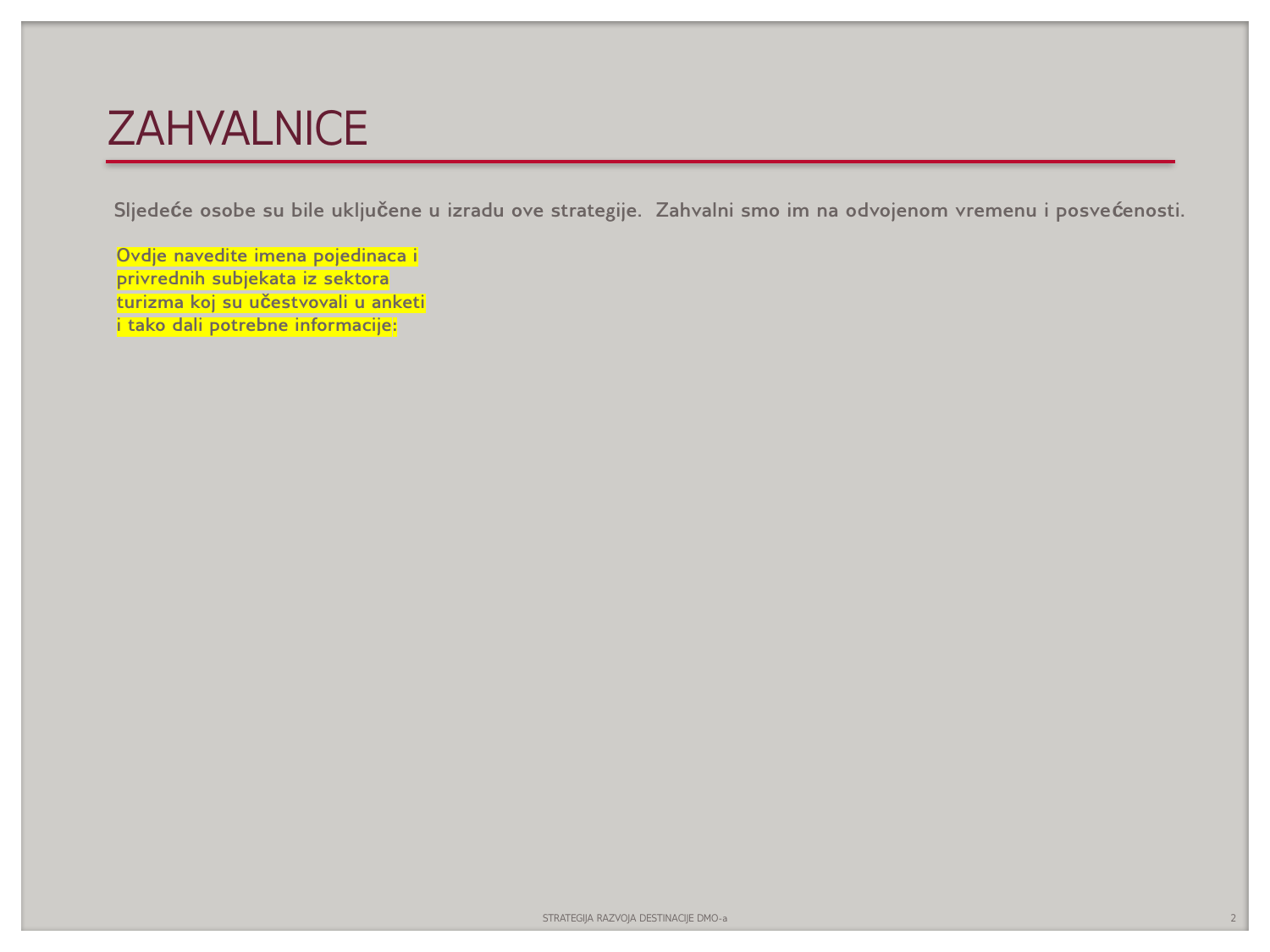

# ZAHVALNICE
Sljedeće osobe su bile uključene u izradu ove strategije.  Zahvalni smo im na odvojenom vremenu i posvećenosti.
Ovdje navedite imena pojedinaca i privrednih subjekata iz sektora turizma koj su učestvovali u anketi i tako dali potrebne informacije:

STRATEGIJA RAZVOJA DESTINACIJE DMO-a
2